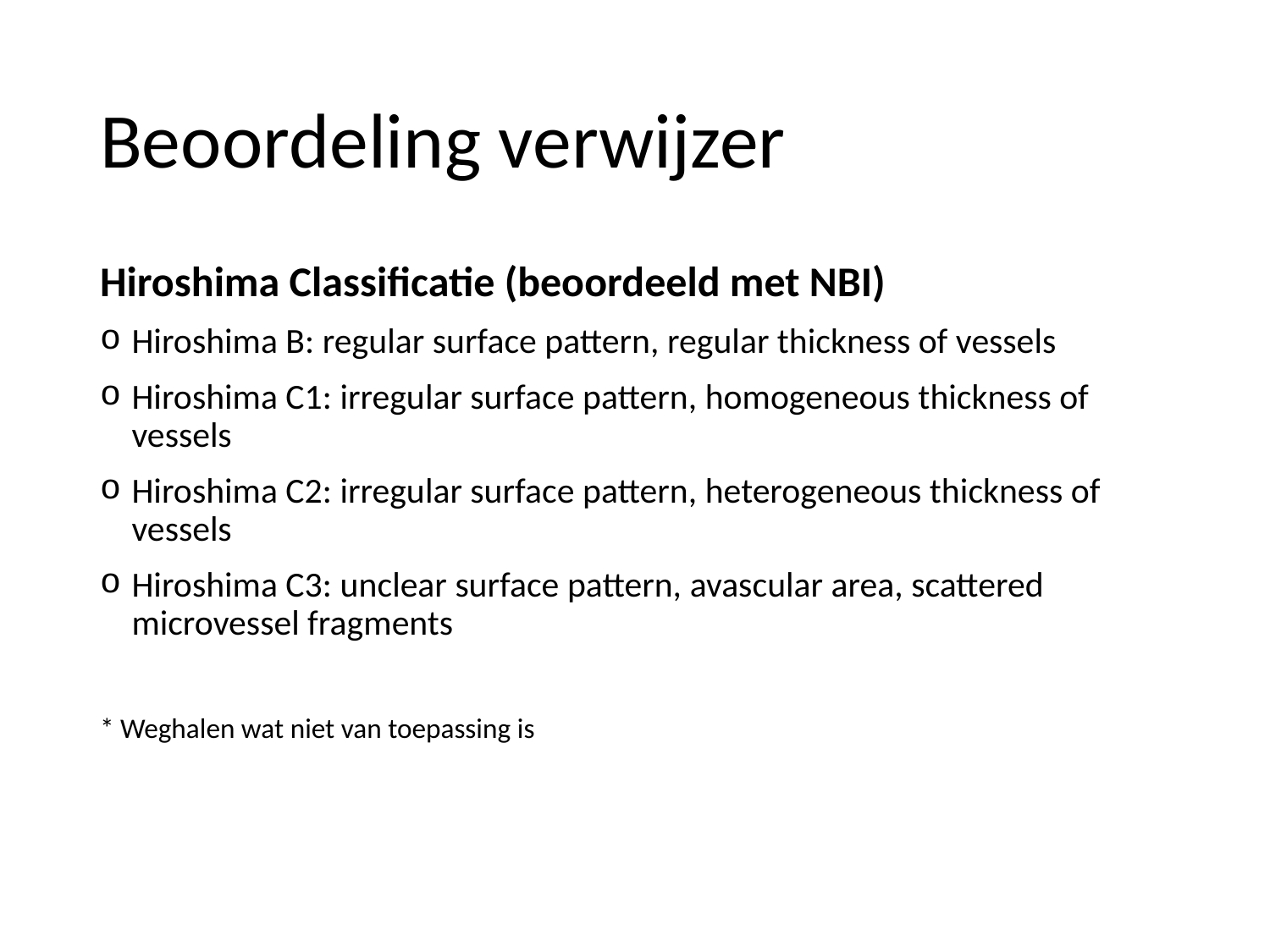

# Beoordeling verwijzer
Hiroshima Classificatie (beoordeeld met NBI)
Hiroshima B: regular surface pattern, regular thickness of vessels
Hiroshima C1: irregular surface pattern, homogeneous thickness of vessels
Hiroshima C2: irregular surface pattern, heterogeneous thickness of vessels
Hiroshima C3: unclear surface pattern, avascular area, scattered microvessel fragments
* Weghalen wat niet van toepassing is